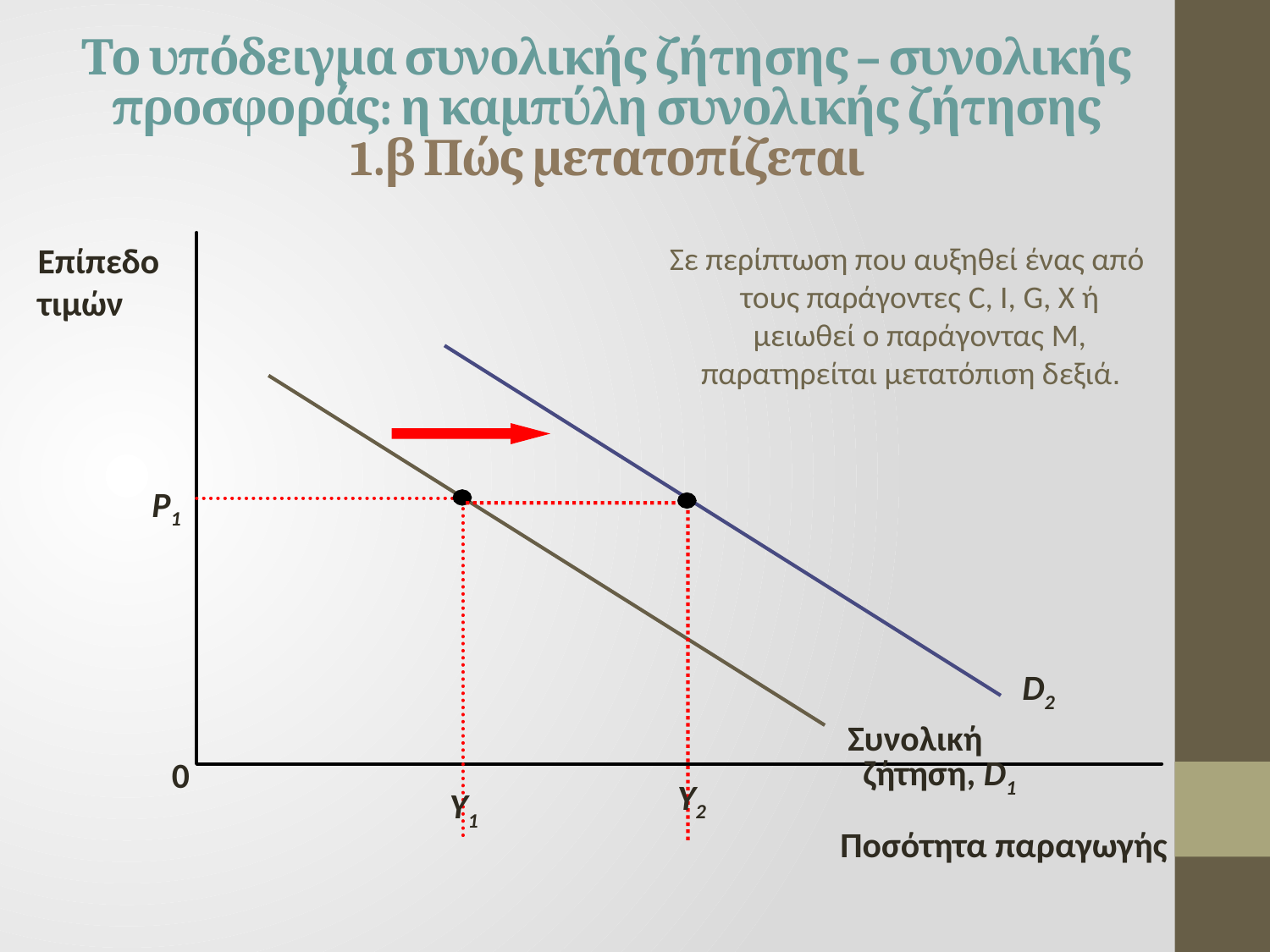

# Το υπόδειγμα συνολικής ζήτησης – συνολικής προσφοράς: η καμπύλη συνολικής ζήτησης 1.β Πώς μετατοπίζεται

Σε περίπτωση που αυξηθεί ένας από τους παράγοντες C, I, G, X ή μειωθεί ο παράγοντας Μ, παρατηρείται μετατόπιση δεξιά.
Επίπεδο
τιμών

D2

P1

Y2

Συνολική
ζήτηση, D1
0
Y1
Ποσότητα παραγωγής